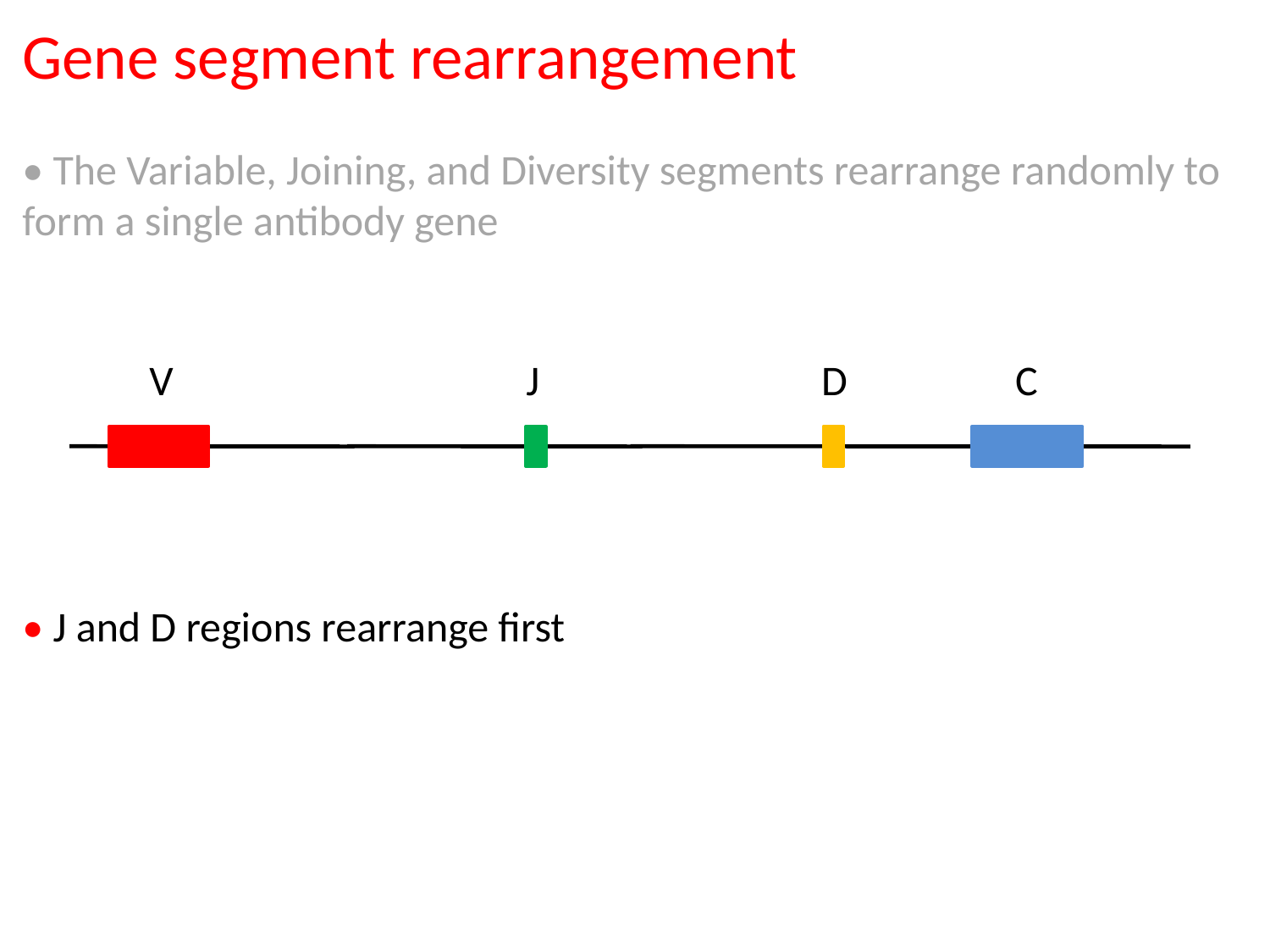

Gene segment rearrangement

• The Variable, Joining, and Diversity segments rearrange randomly to form a single antibody gene

• J and D regions rearrange first

V

J

D
C